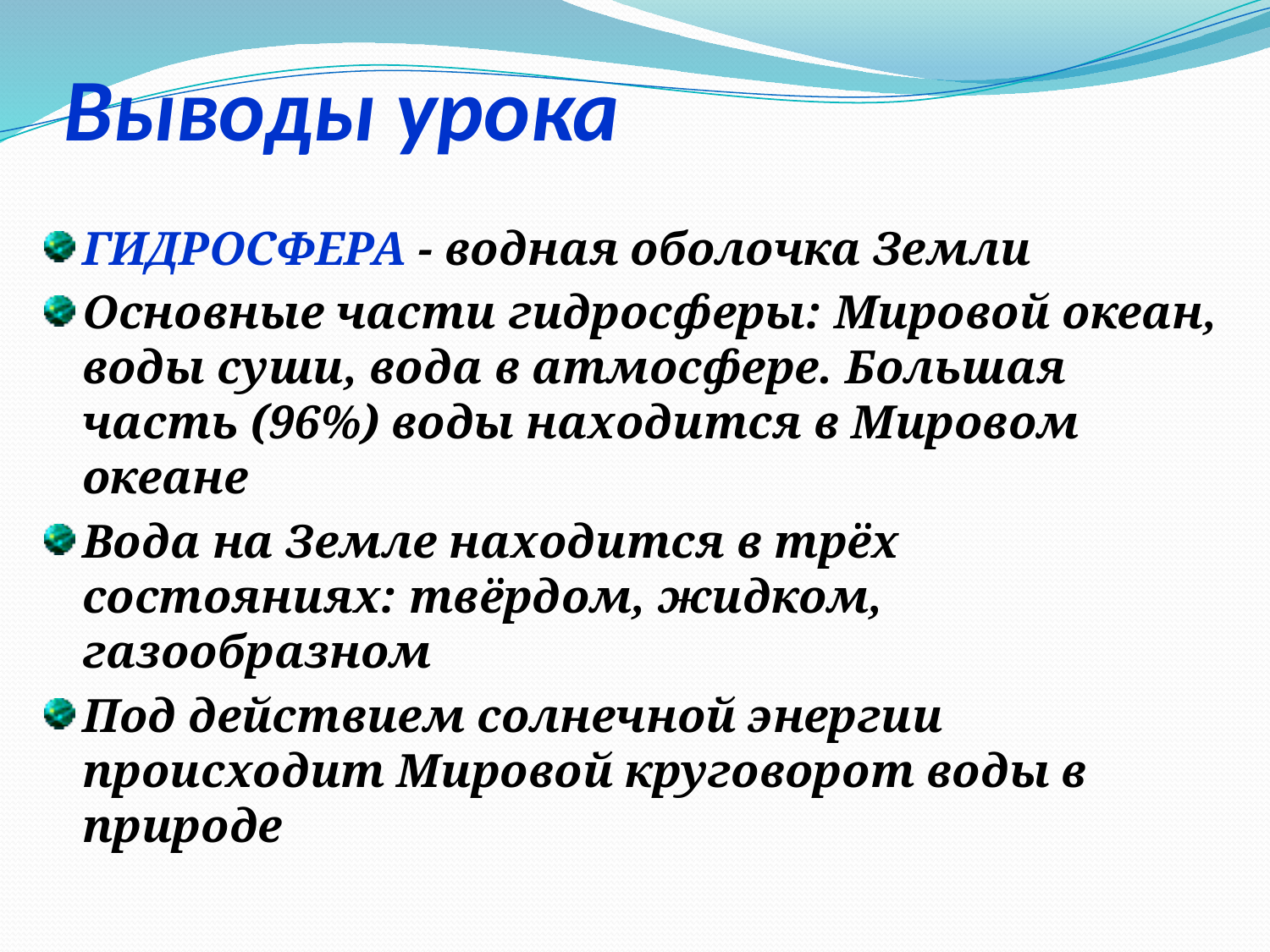

# Выводы урока

ГИДРОСФЕРА - водная оболочка Земли
Основные части гидросферы: Мировой океан, воды суши, вода в атмосфере. Большая часть (96%) воды находится в Мировом океане
Вода на Земле находится в трёх состояниях: твёрдом, жидком, газообразном
Под действием солнечной энергии происходит Мировой круговорот воды в природе